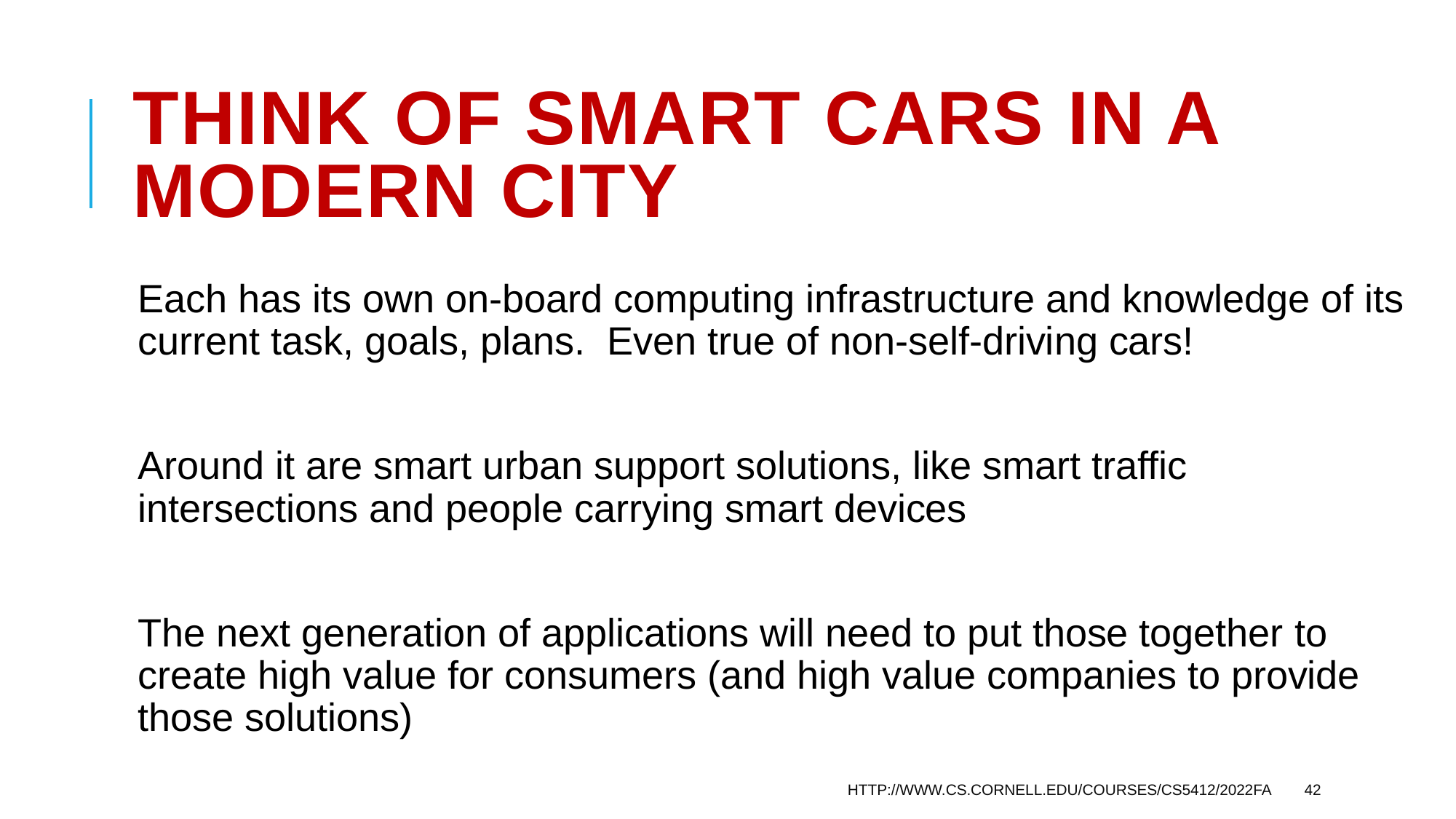

# Think of smart cars in a modern city
Each has its own on-board computing infrastructure and knowledge of its current task, goals, plans.  Even true of non-self-driving cars!

Around it are smart urban support solutions, like smart traffic intersections and people carrying smart devices

The next generation of applications will need to put those together to create high value for consumers (and high value companies to provide those solutions)
http://www.cs.cornell.edu/courses/cs5412/2022fa
42